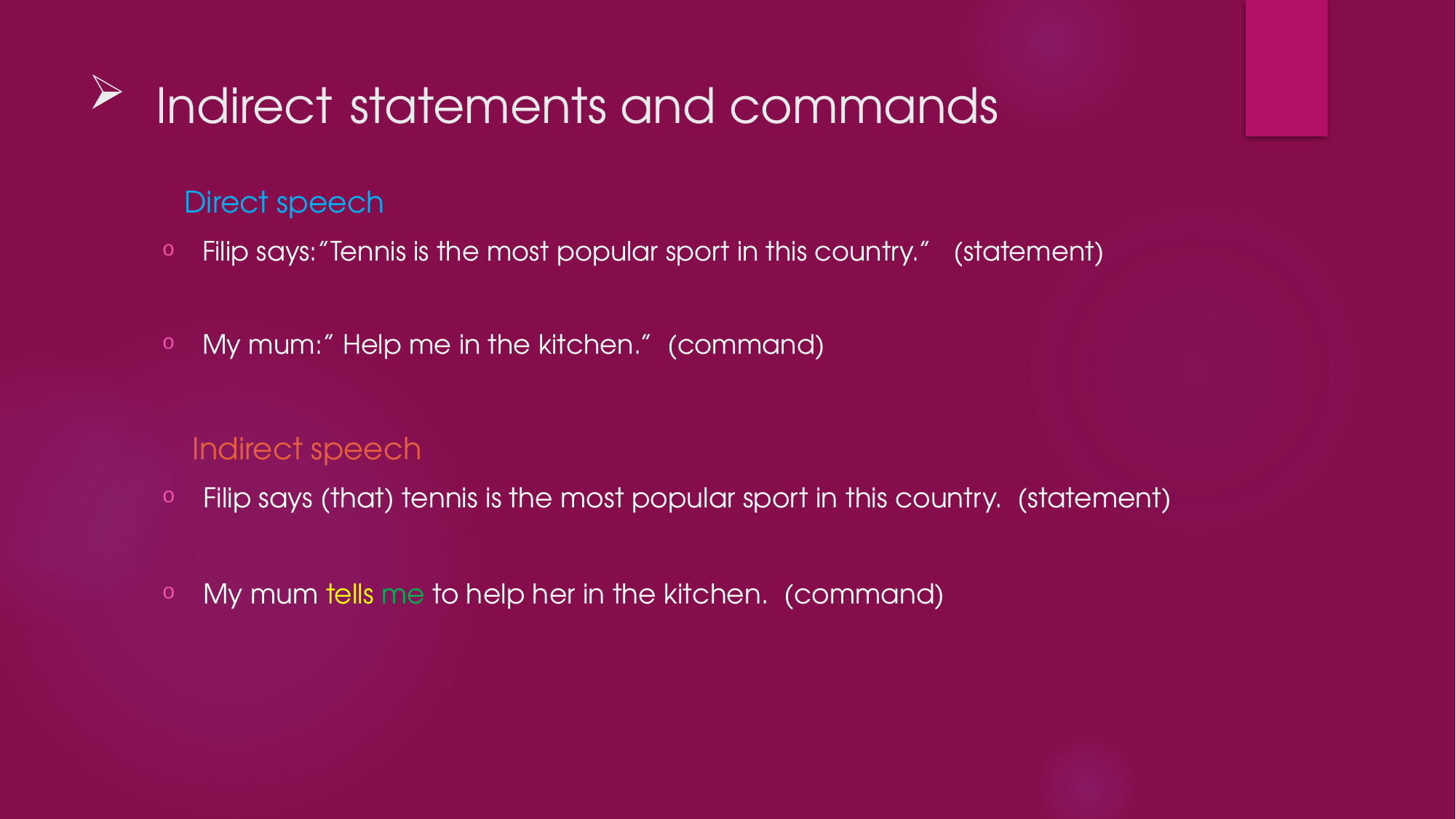

# Indirect statements and commands
   Direct speech
Filip says:”Tennis is the most popular sport in this country.”   (statement)

My mum:” Help me in the kitchen.”  (command)

    Indirect speech
Filip says (that) tennis is the most popular sport in this country.  (statement)

My mum tells me to help her in the kitchen.  (command)